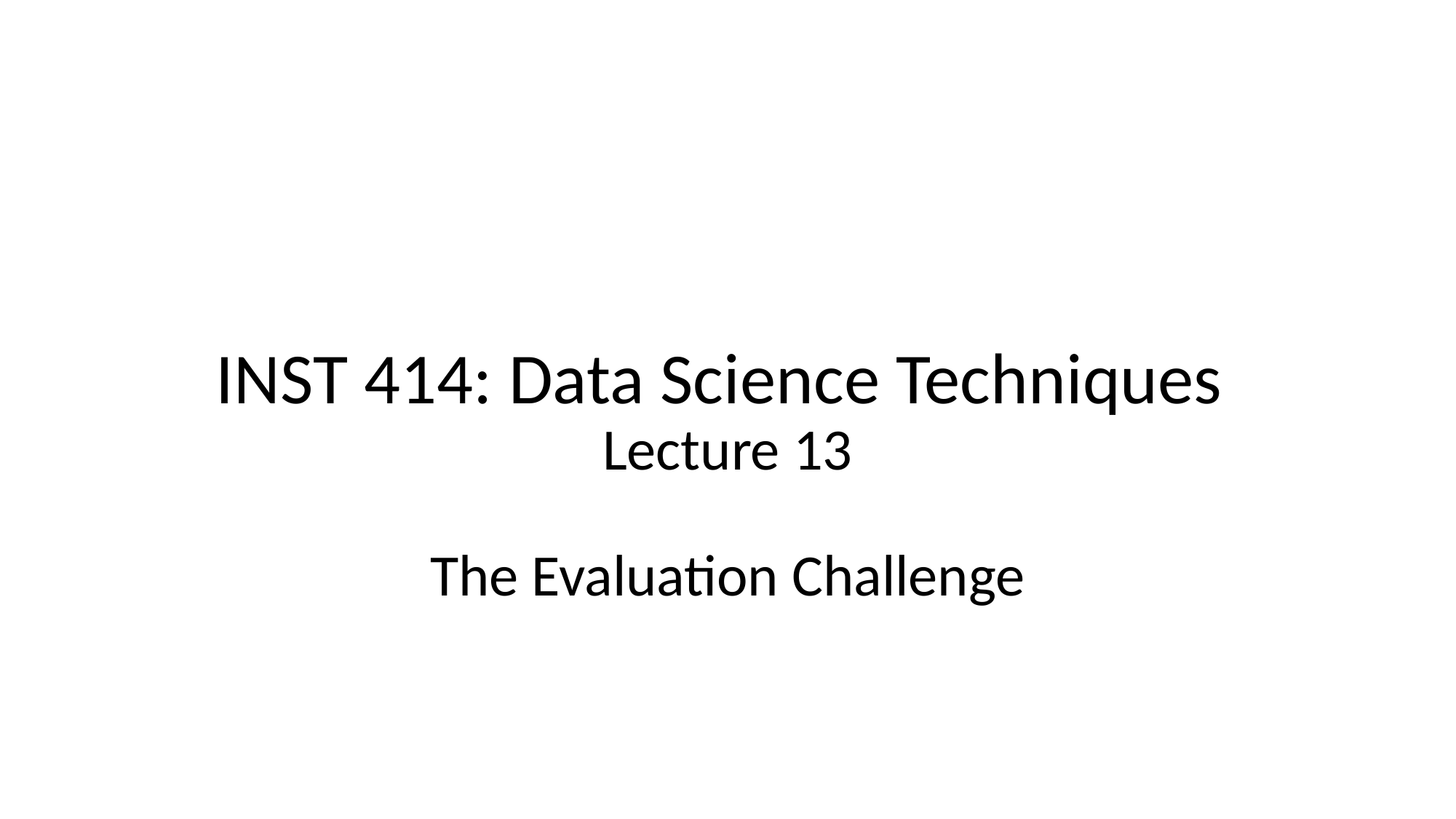

# INST 414: Data Science Techniques Lecture 13 The Evaluation Challenge